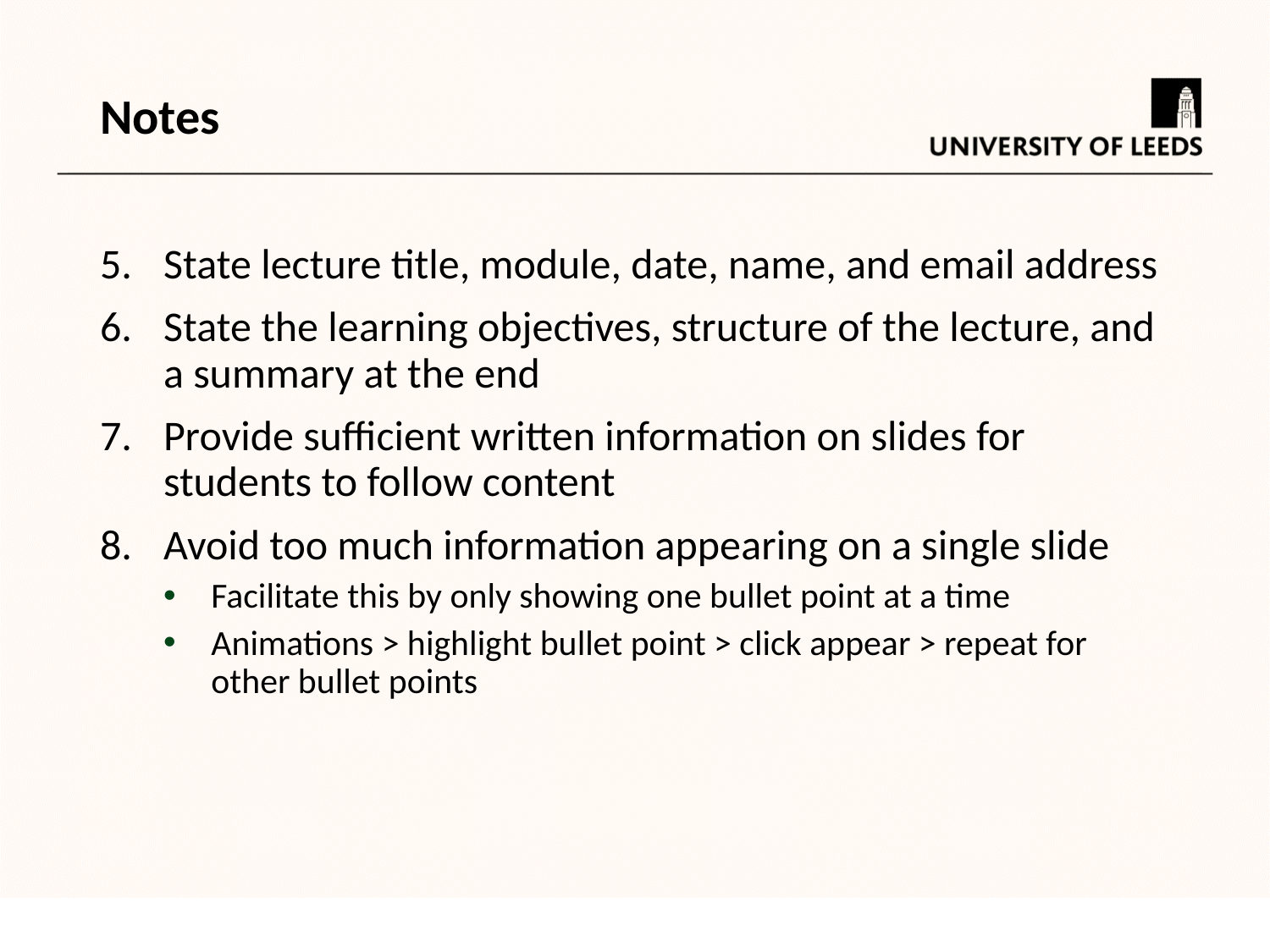

# Notes
State lecture title, module, date, name, and email address
State the learning objectives, structure of the lecture, and a summary at the end
Provide sufficient written information on slides for students to follow content
Avoid too much information appearing on a single slide
Facilitate this by only showing one bullet point at a time
Animations > highlight bullet point > click appear > repeat for other bullet points